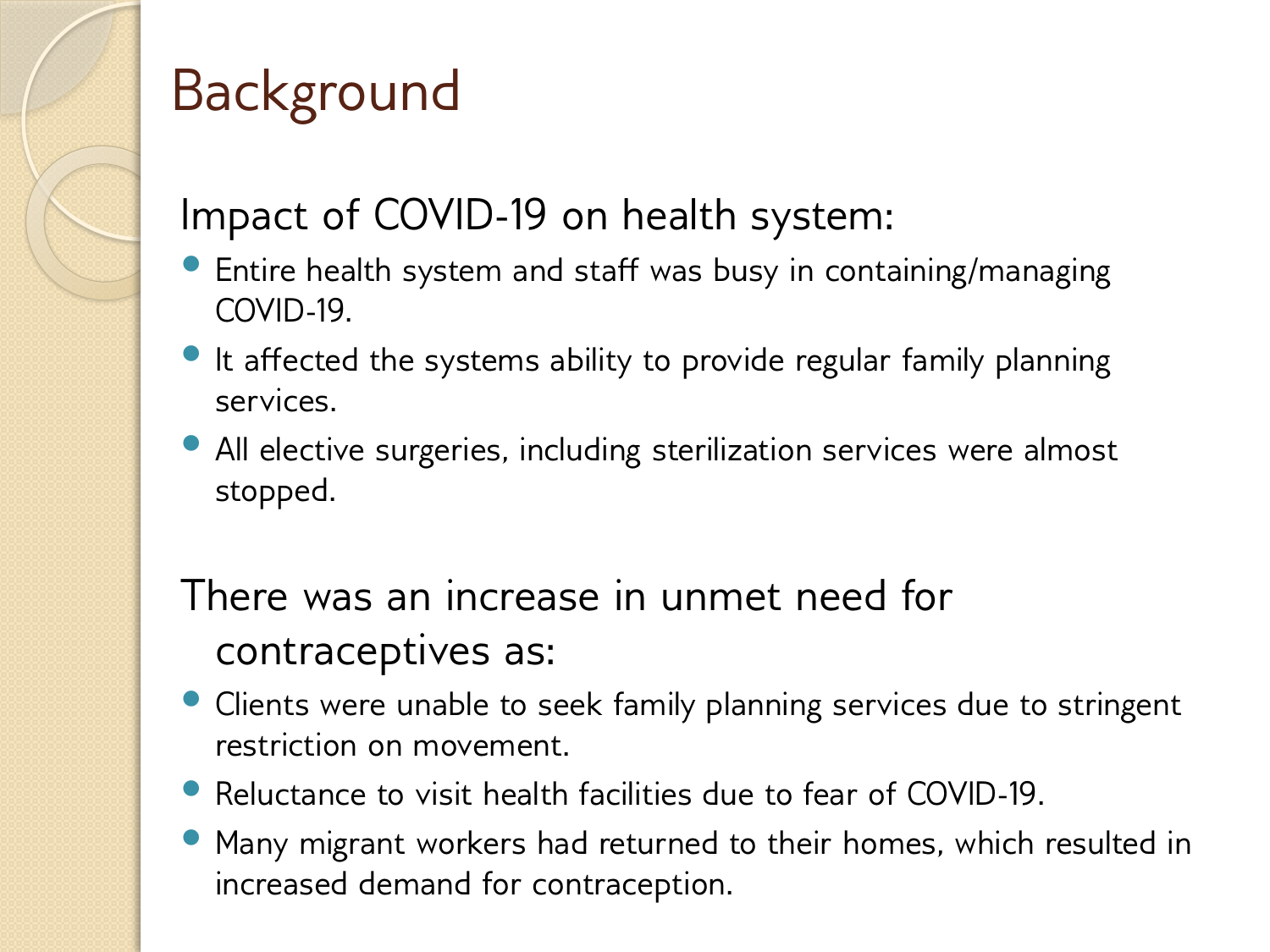

# Background
Impact of COVID-19 on health system:
Entire health system and staff was busy in containing/managing COVID-19.
It affected the systems ability to provide regular family planning services.
All elective surgeries, including sterilization services were almost stopped.

There was an increase in unmet need for contraceptives as:
Clients were unable to seek family planning services due to stringent restriction on movement.
Reluctance to visit health facilities due to fear of COVID-19.
Many migrant workers had returned to their homes, which resulted in increased demand for contraception.